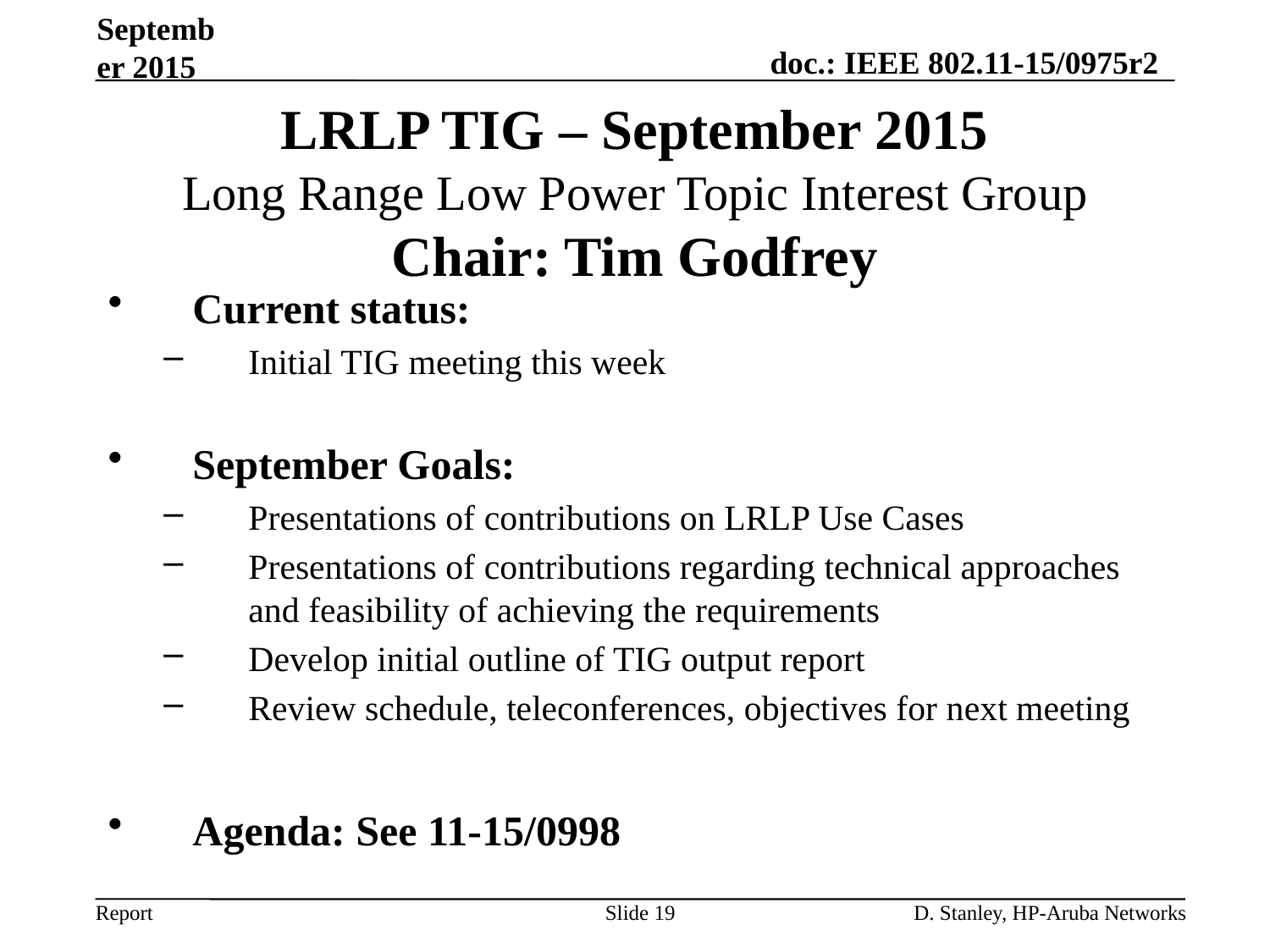

September 2015
# LRLP TIG – September 2015 Long Range Low Power Topic Interest Group Chair: Tim Godfrey
Current status:
Initial TIG meeting this week

September Goals:
Presentations of contributions on LRLP Use Cases
Presentations of contributions regarding technical approaches and feasibility of achieving the requirements
Develop initial outline of TIG output report
Review schedule, teleconferences, objectives for next meeting

Agenda: See 11-15/0998

Slide 19
D. Stanley, HP-Aruba Networks